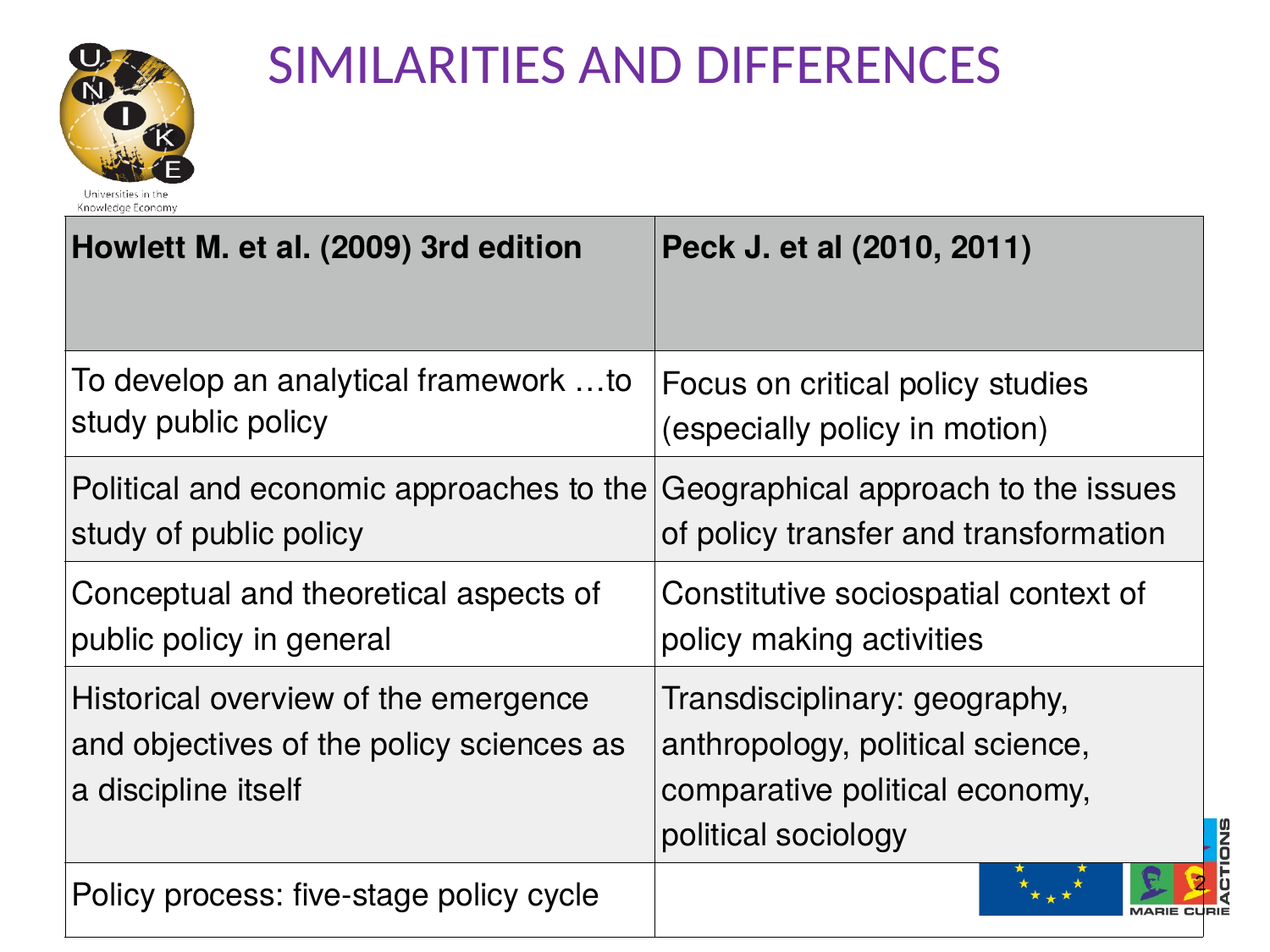

Similarities and Differences
| Howlett M. et al. (2009) 3rd edition | Peck J. et al (2010, 2011) |
| --- | --- |
| To develop an analytical framework …to study public policy | Focus on critical policy studies (especially policy in motion) |
| Political and economic approaches to the study of public policy | Geographical approach to the issues of policy transfer and transformation |
| Conceptual and theoretical aspects of public policy in general | Constitutive sociospatial context of policy making activities |
| Historical overview of the emergence and objectives of the policy sciences as a discipline itself | Transdisciplinary: geography, anthropology, political science, comparative political economy, political sociology |
| Policy process: five-stage policy cycle |  |

2